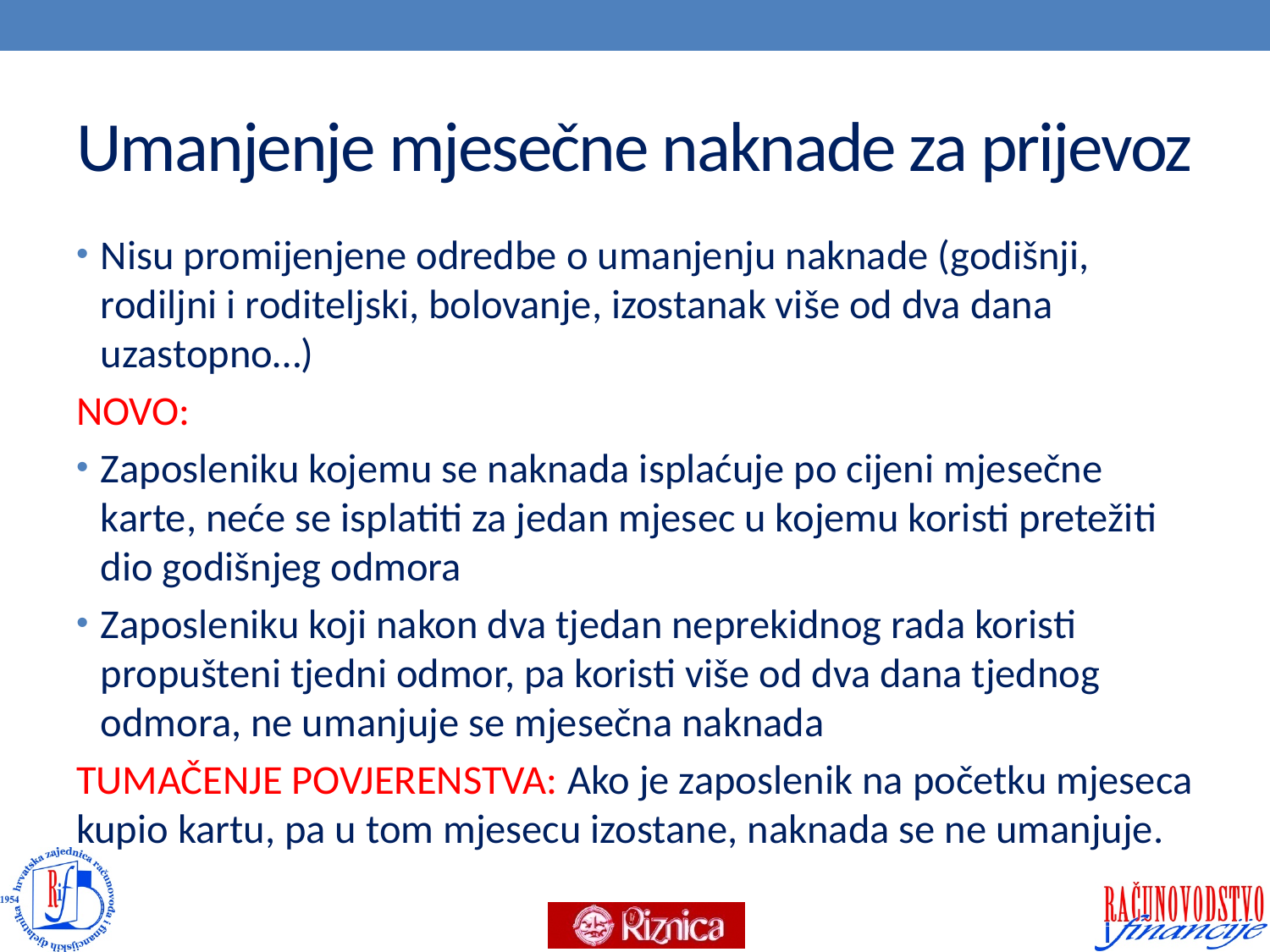

# Umanjenje mjesečne naknade za prijevoz
Nisu promijenjene odredbe o umanjenju naknade (godišnji, rodiljni i roditeljski, bolovanje, izostanak više od dva dana uzastopno…)
NOVO:
Zaposleniku kojemu se naknada isplaćuje po cijeni mjesečne karte, neće se isplatiti za jedan mjesec u kojemu koristi pretežiti dio godišnjeg odmora
Zaposleniku koji nakon dva tjedan neprekidnog rada koristi propušteni tjedni odmor, pa koristi više od dva dana tjednog odmora, ne umanjuje se mjesečna naknada
TUMAČENJE POVJERENSTVA: Ako je zaposlenik na početku mjeseca kupio kartu, pa u tom mjesecu izostane, naknada se ne umanjuje.